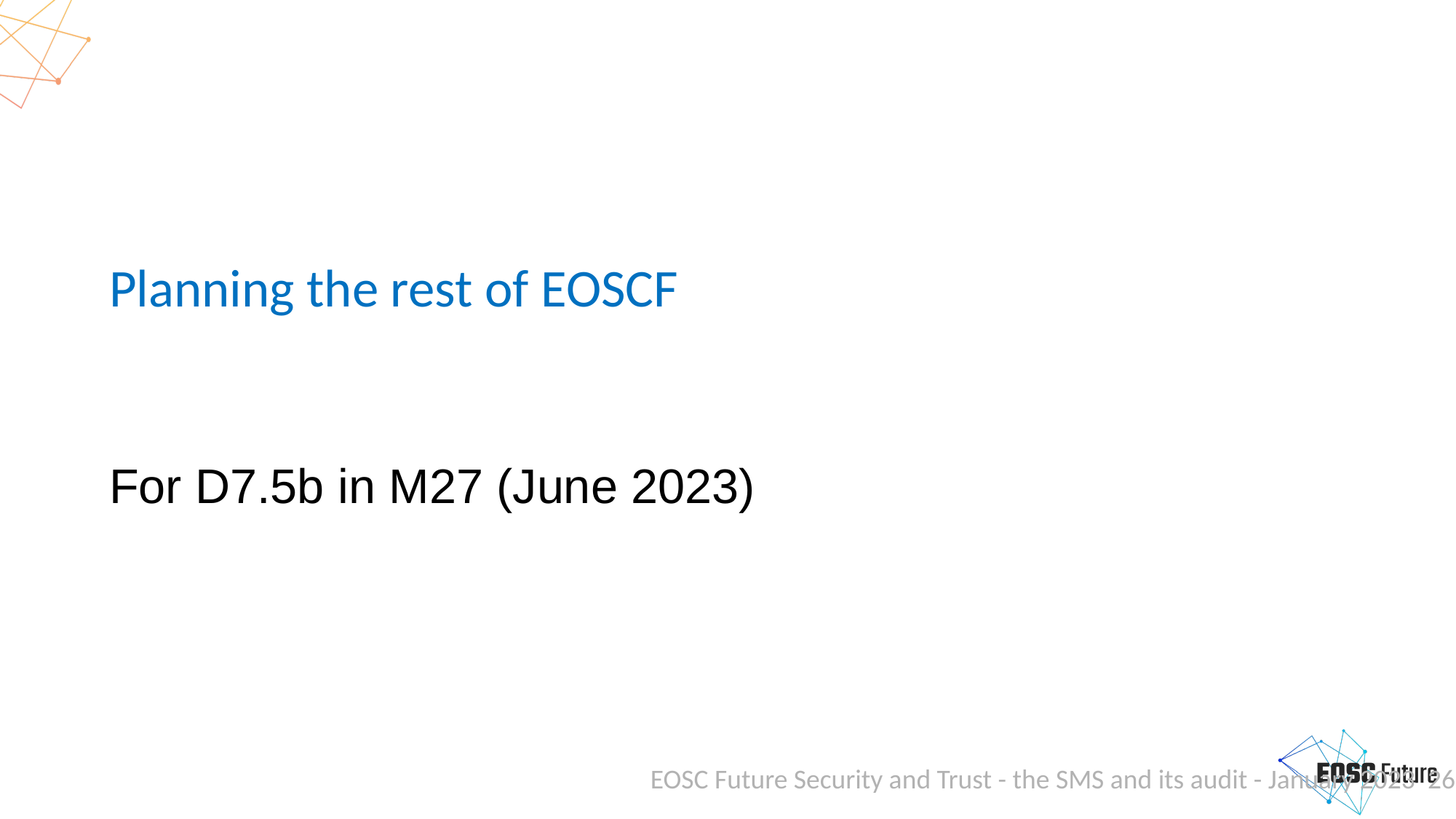

# Planning the rest of EOSCF
For D7.5b in M27 (June 2023)
EOSC Future Security and Trust - the SMS and its audit - January 2023
26